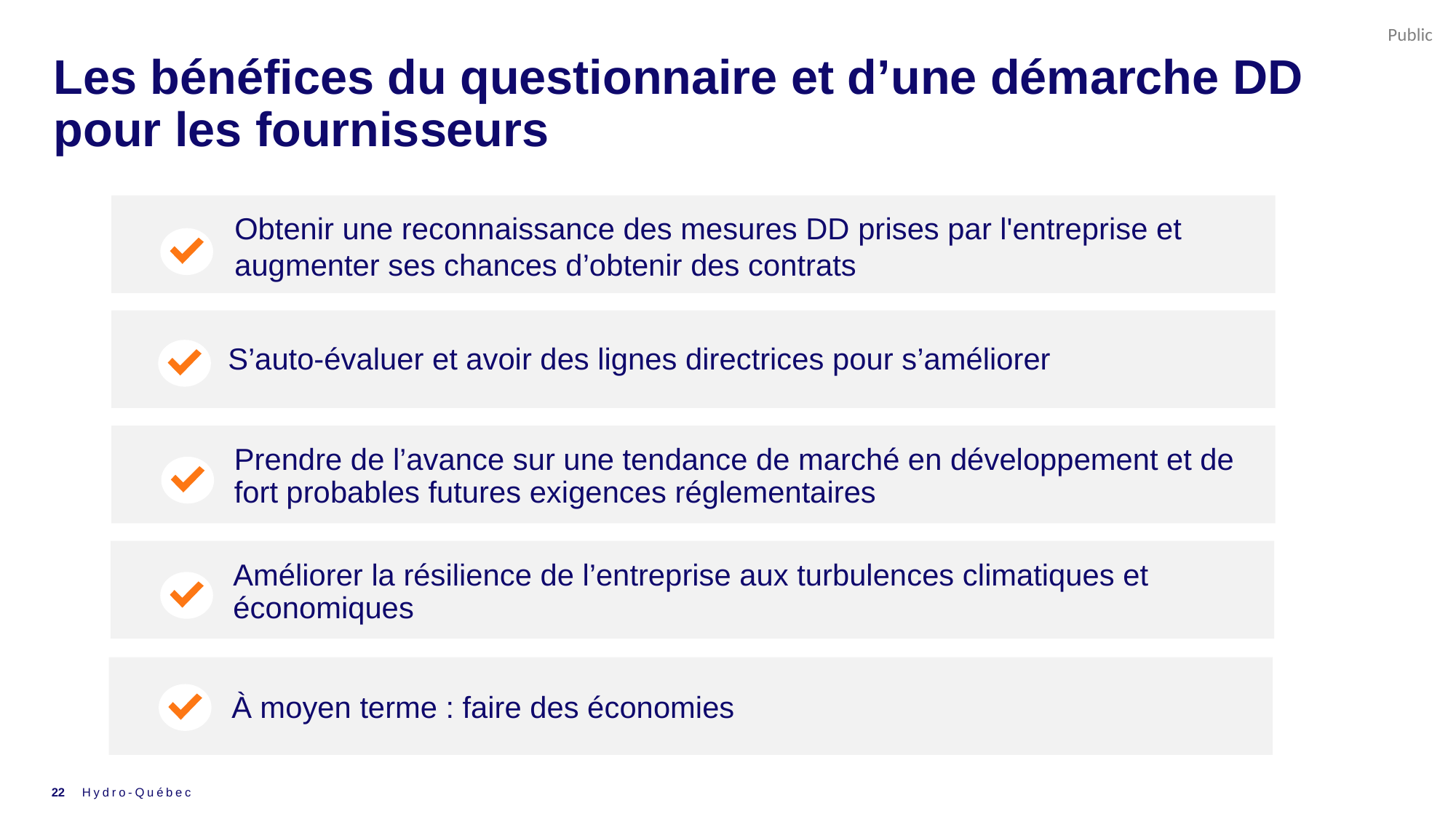

# Les bénéfices du questionnaire et d’une démarche DD pour les fournisseurs

Obtenir une reconnaissance des mesures DD prises par l'entreprise et augmenter ses chances d’obtenir des contrats

S’auto-évaluer et avoir des lignes directrices pour s’améliorer

Prendre de l’avance sur une tendance de marché en développement et de fort probables futures exigences réglementaires

Améliorer la résilience de l’entreprise aux turbulences climatiques et économiques

À moyen terme : faire des économies